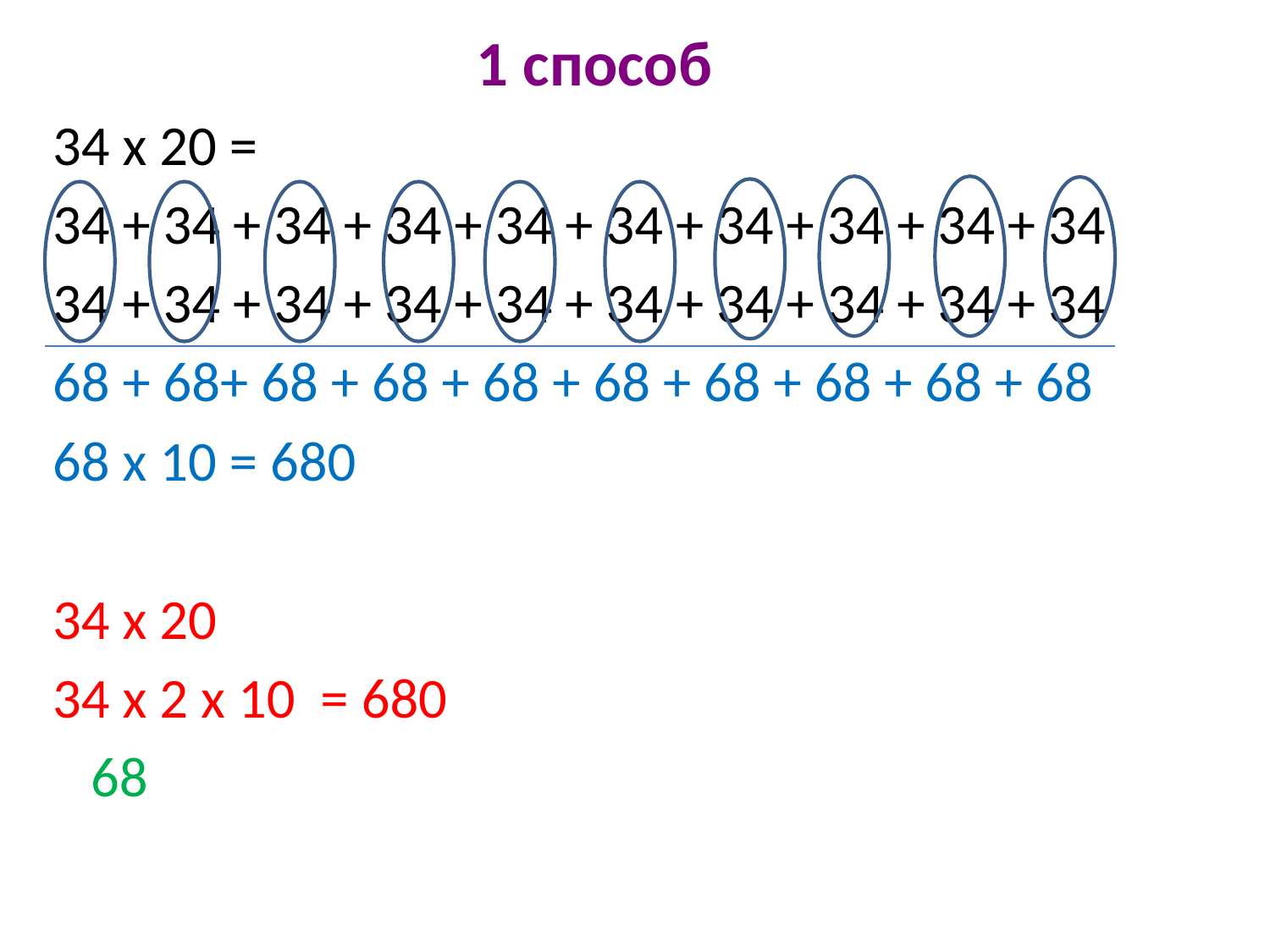

1 способ
34 х 20 =
34 + 34 + 34 + 34 + 34 + 34 + 34 + 34 + 34 + 34
34 + 34 + 34 + 34 + 34 + 34 + 34 + 34 + 34 + 34
68 + 68+ 68 + 68 + 68 + 68 + 68 + 68 + 68 + 68
68 х 10 = 680

34 х 20
34 х 2 х 10  = 680
   68